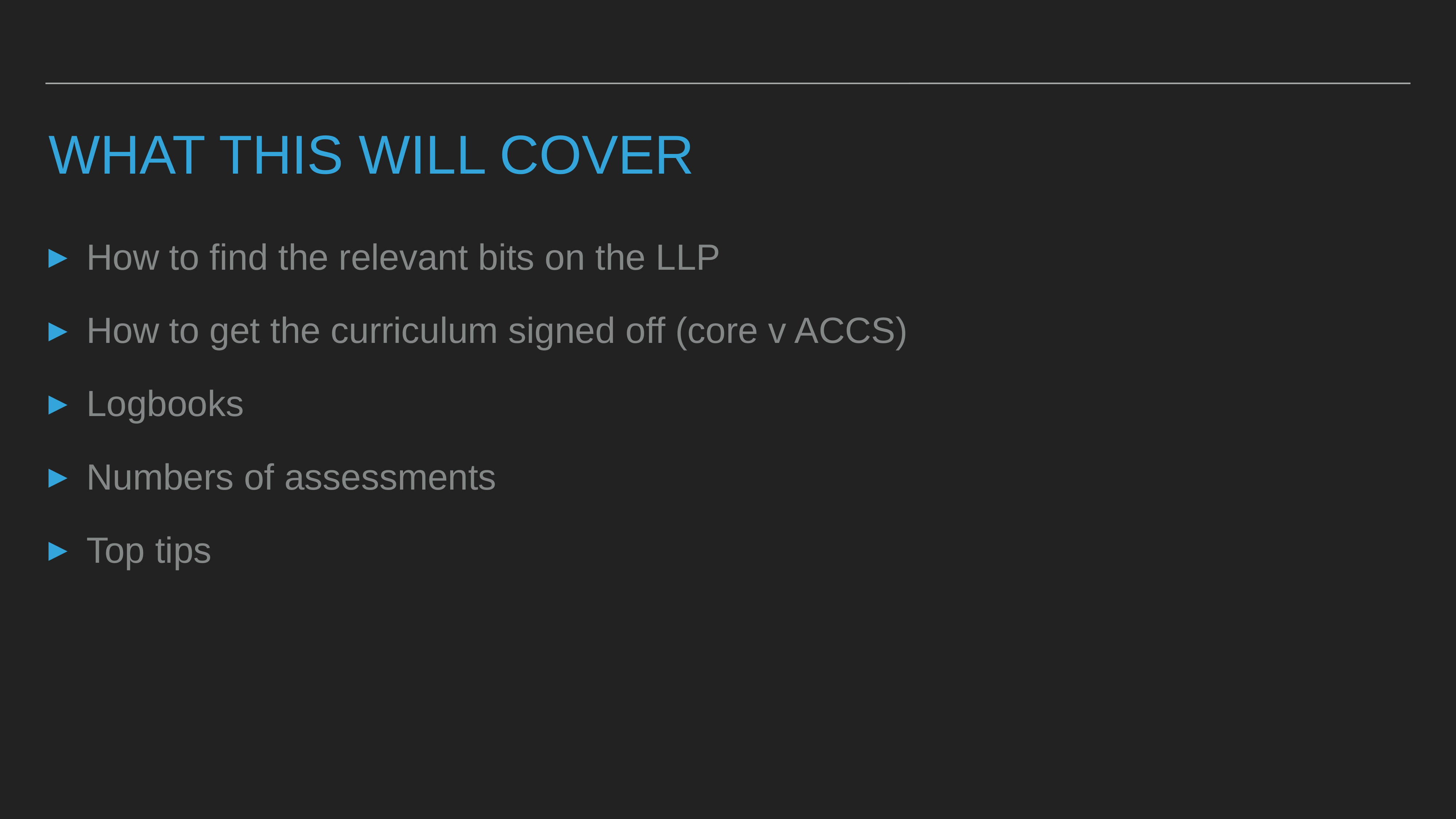

# What this will cover
How to find the relevant bits on the LLP
How to get the curriculum signed off (core v ACCS)
Logbooks
Numbers of assessments
Top tips